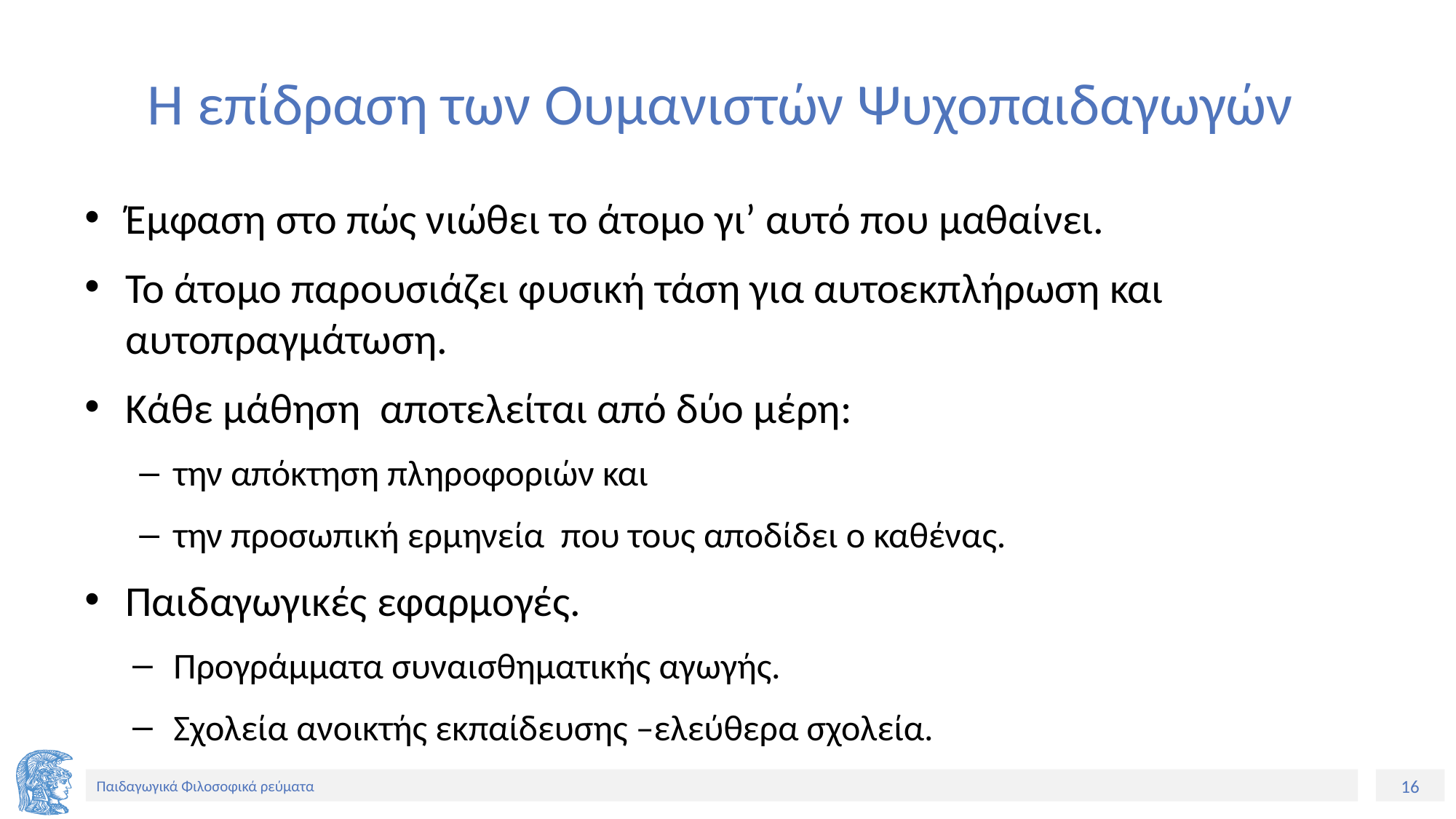

# Η επίδραση των Ουμανιστών Ψυχοπαιδαγωγών
Έμφαση στο πώς νιώθει το άτομο γι’ αυτό που μαθαίνει.
Το άτομο παρουσιάζει φυσική τάση για αυτοεκπλήρωση και αυτοπραγμάτωση.
Κάθε μάθηση  αποτελείται από δύο μέρη:
την απόκτηση πληροφοριών και
την προσωπική ερμηνεία  που τους αποδίδει ο καθένας.
Παιδαγωγικές εφαρμογές.
Προγράμματα συναισθηματικής αγωγής.
Σχολεία ανοικτής εκπαίδευσης –ελεύθερα σχολεία.